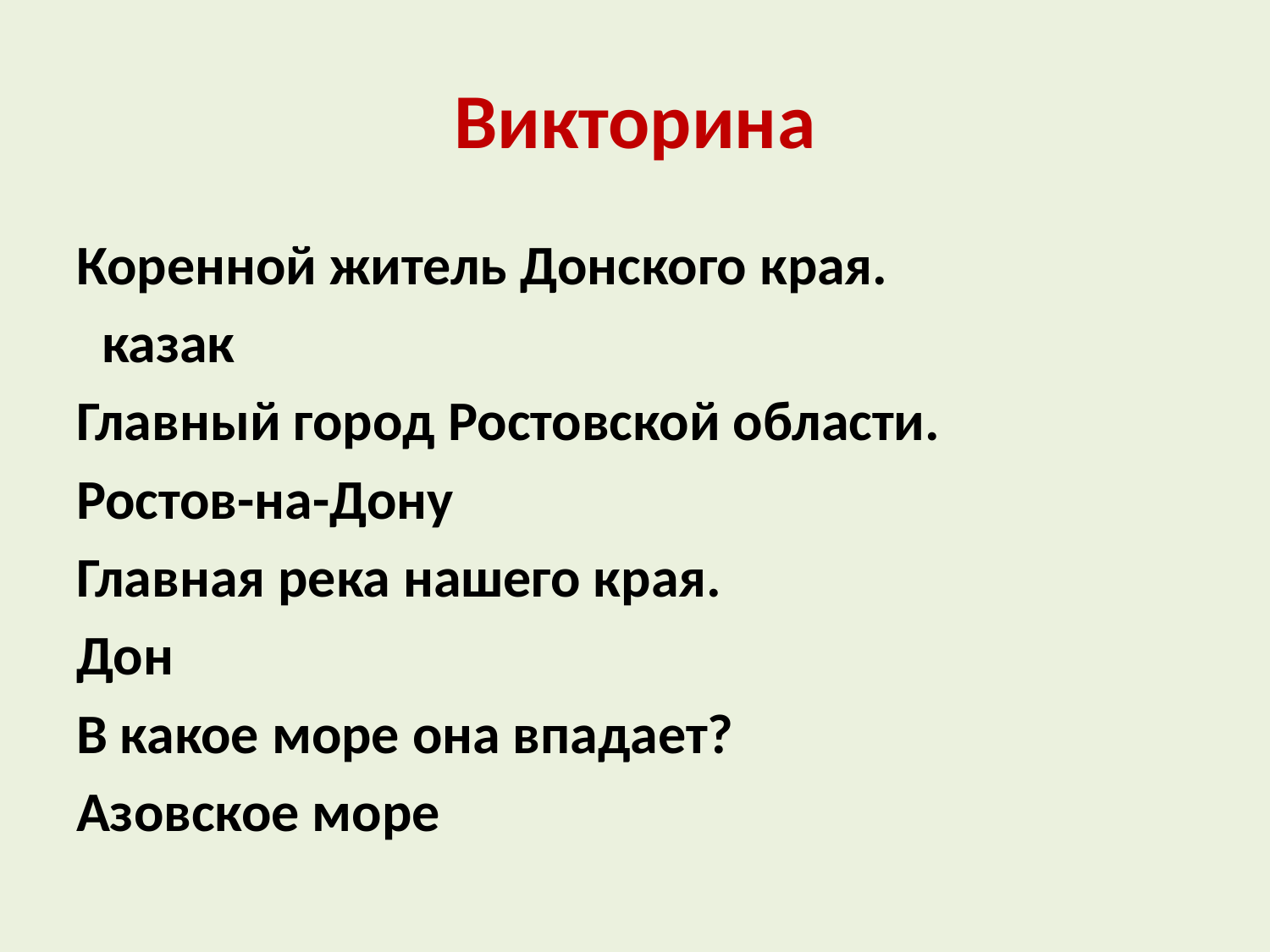

# Викторина
Коренной житель Донского края.
  казак
Главный город Ростовской области.
Ростов-на-Дону
Главная река нашего края.
Дон
В какое море она впадает?
Азовское море